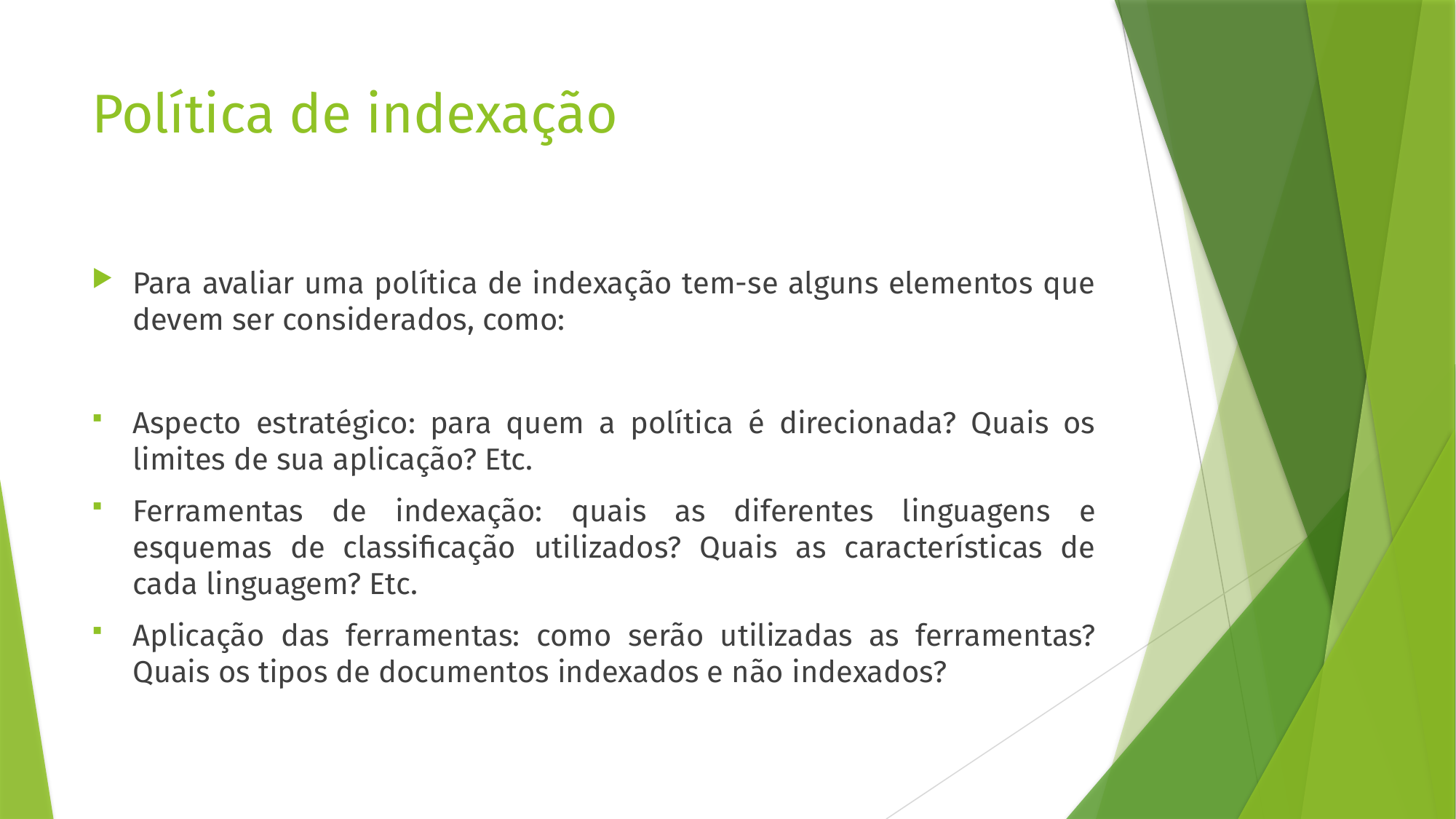

# Política de indexação
Para avaliar uma política de indexação tem-se alguns elementos que devem ser considerados, como:

Aspecto estratégico: para quem a política é direcionada? Quais os limites de sua aplicação? Etc.
Ferramentas de indexação: quais as diferentes linguagens e esquemas de classificação utilizados? Quais as características de cada linguagem? Etc.
Aplicação das ferramentas: como serão utilizadas as ferramentas? Quais os tipos de documentos indexados e não indexados?